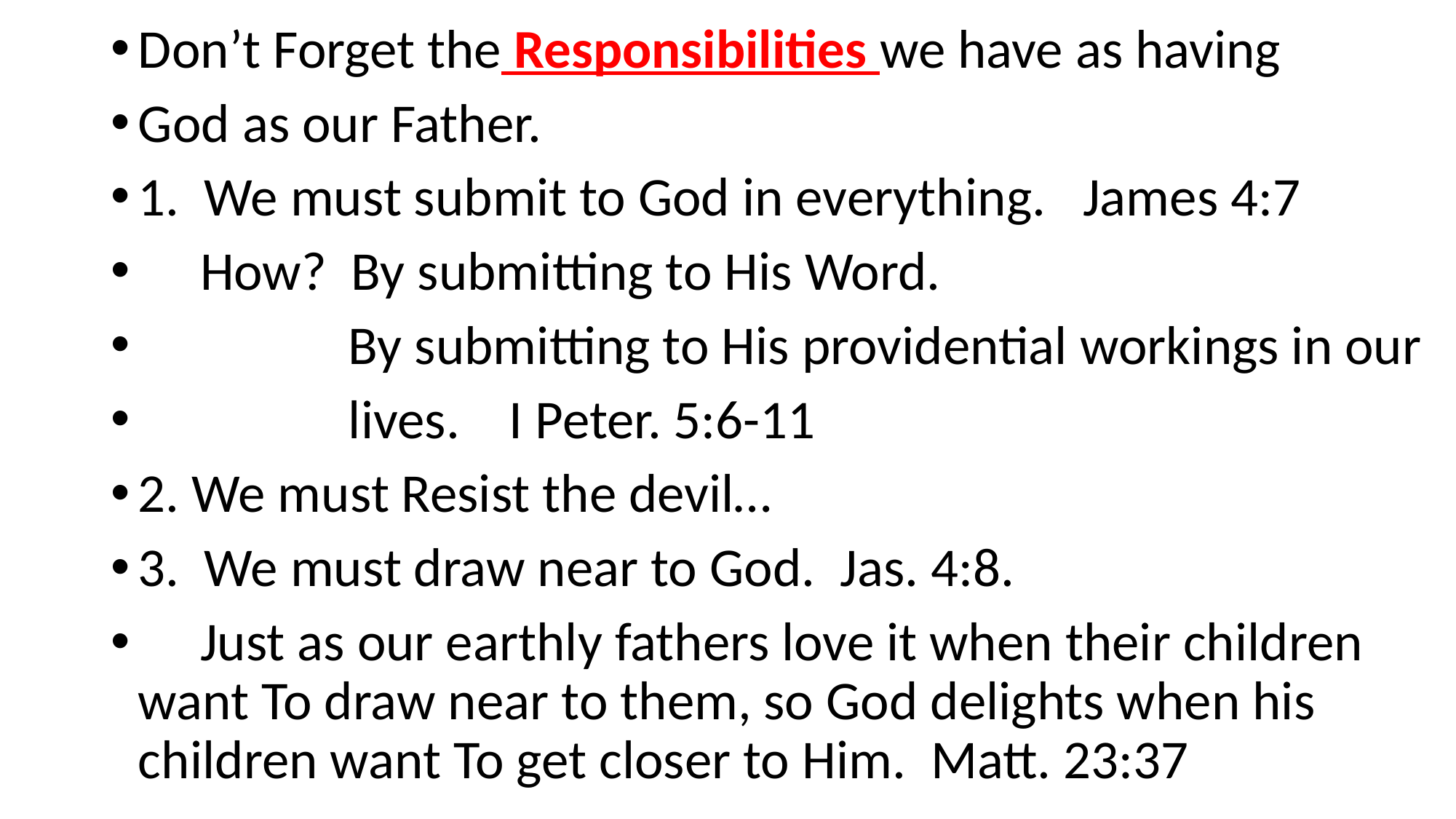

Don’t Forget the Responsibilities we have as having
God as our Father.
1.  We must submit to God in everything.   James 4:7
     How?  By submitting to His Word.
                 By submitting to His providential workings in our
                 lives.    I Peter. 5:6-11
2. We must Resist the devil…
3.  We must draw near to God.  Jas. 4:8.
     Just as our earthly fathers love it when their children want To draw near to them, so God delights when his children want To get closer to Him.  Matt. 23:37